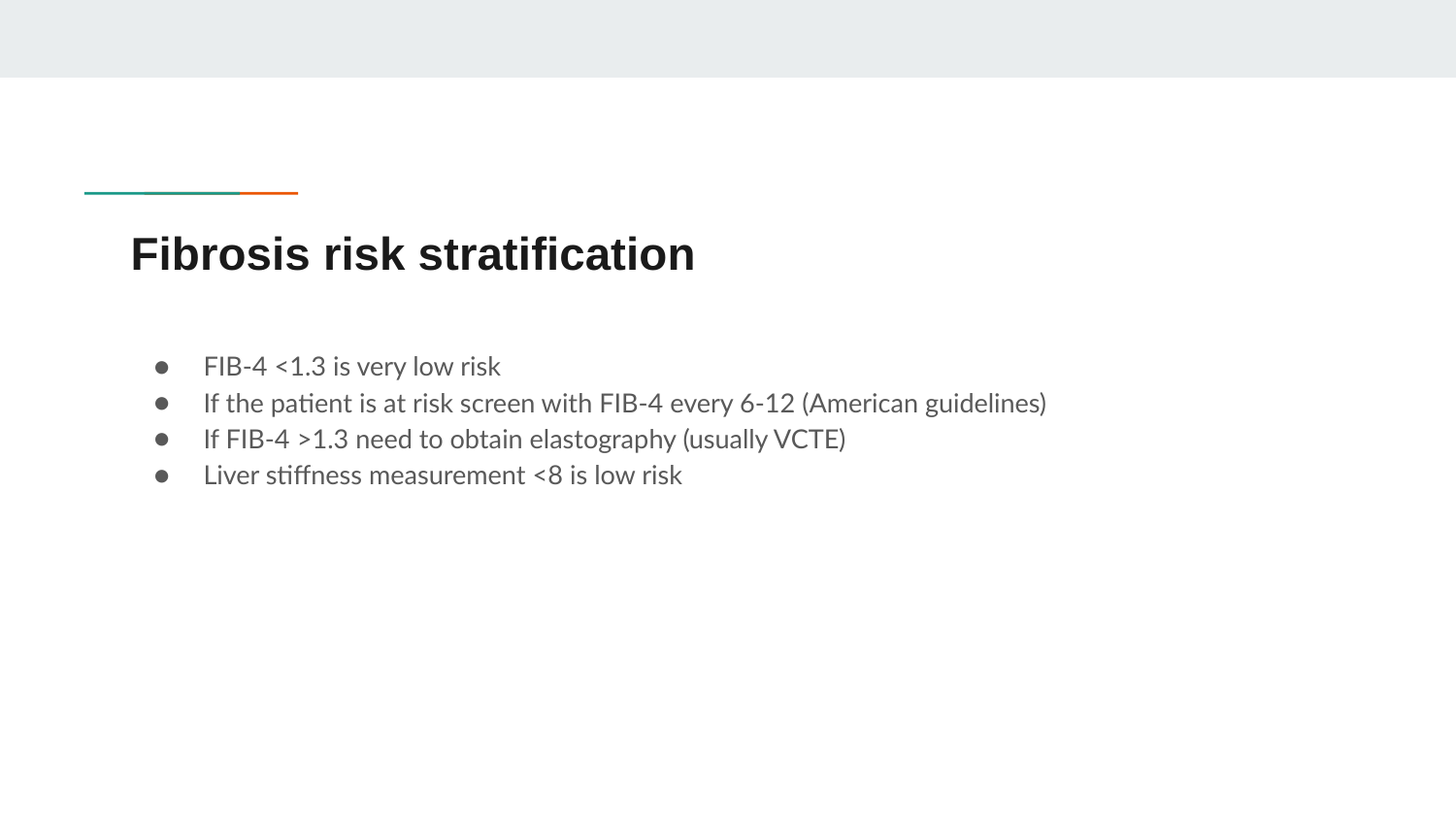

# Fibrosis risk stratification
FIB-4 <1.3 is very low risk
If the patient is at risk screen with FIB-4 every 6-12 (American guidelines)
If FIB-4 >1.3 need to obtain elastography (usually VCTE)
Liver stiffness measurement <8 is low risk